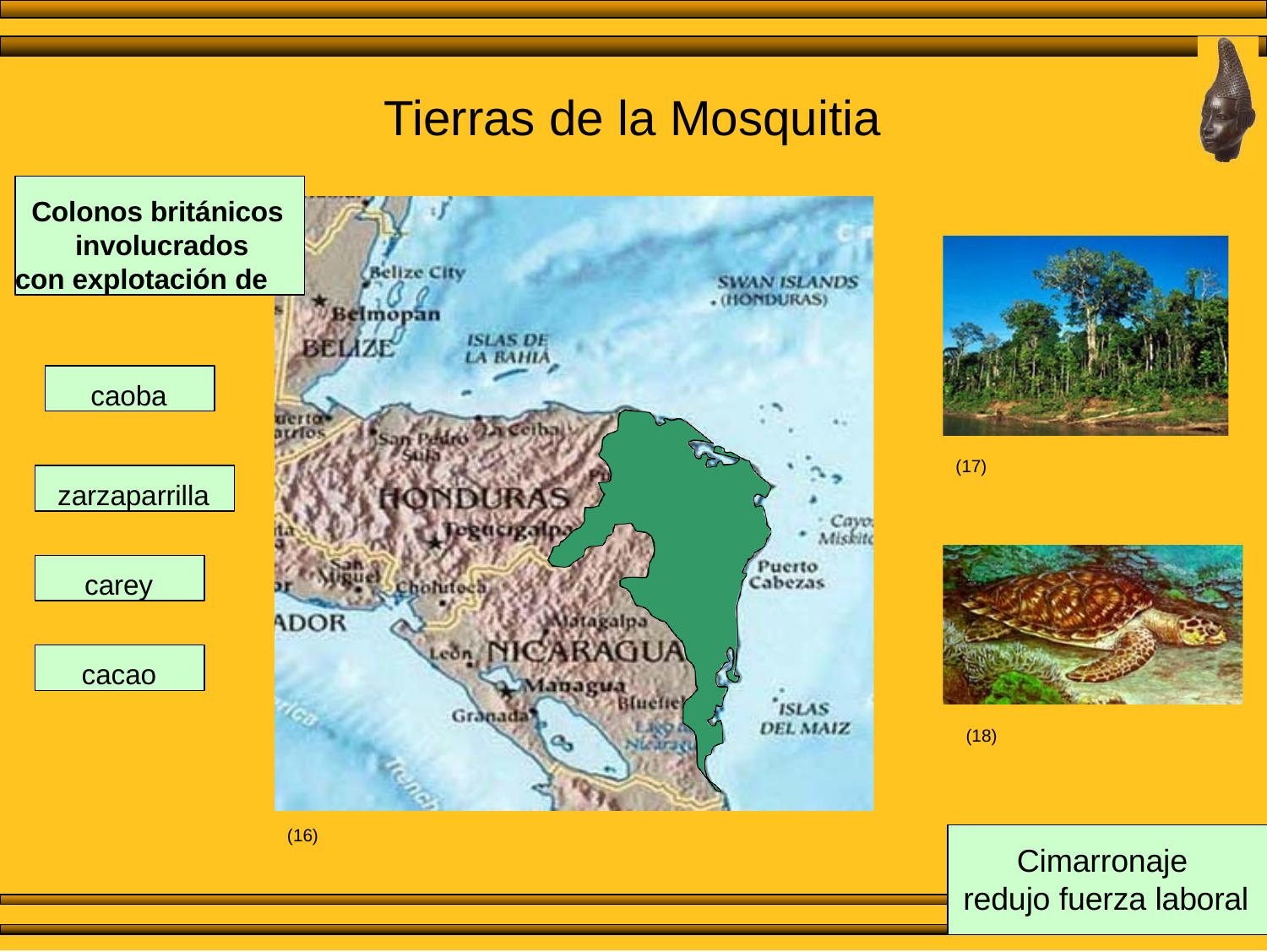

# Tierras de la Mosquitia
Colonos británicos  involucrados
con explotación de

caoba

(17)
zarzaparrilla

carey
cacao
(18)
(16)

Cimarronaje  redujo fuerza laboral